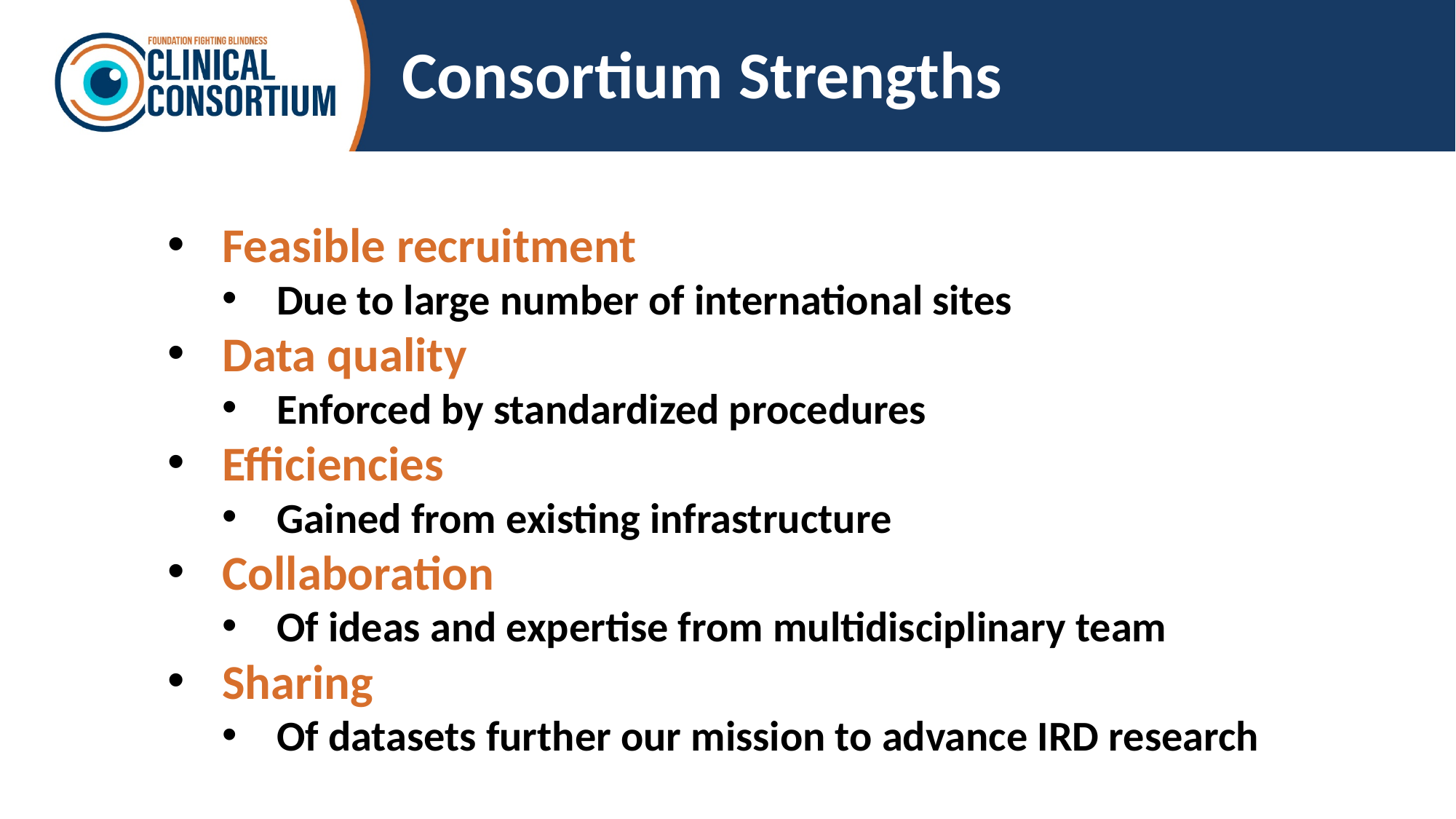

# Consortium Strengths
Feasible recruitment
Due to large number of international sites
Data quality
Enforced by standardized procedures
Efficiencies
Gained from existing infrastructure
Collaboration
Of ideas and expertise from multidisciplinary team
Sharing
Of datasets further our mission to advance IRD research